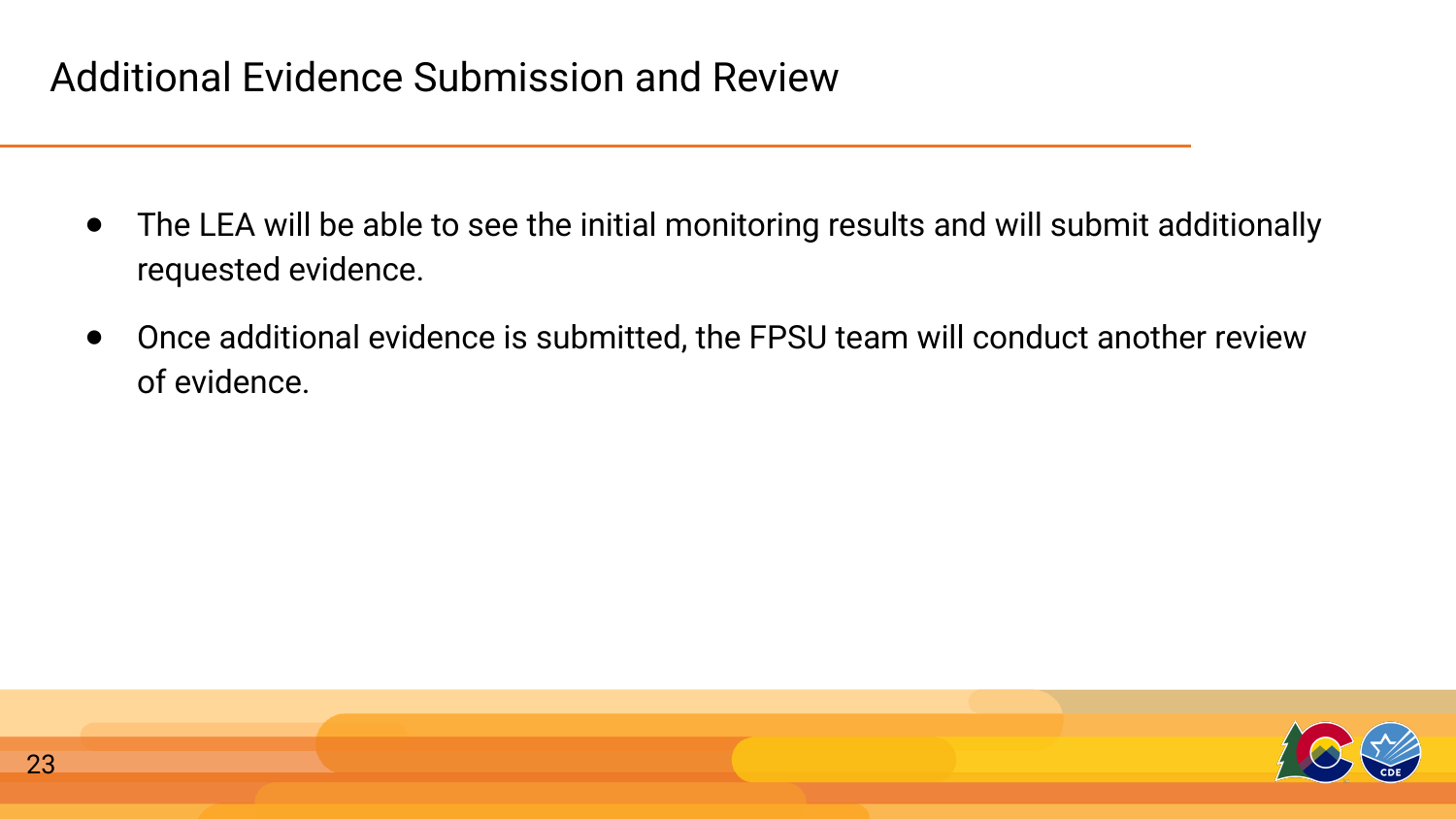

# Additional Evidence Submission and Review
The LEA will be able to see the initial monitoring results and will submit additionally requested evidence.
Once additional evidence is submitted, the FPSU team will conduct another review of evidence.